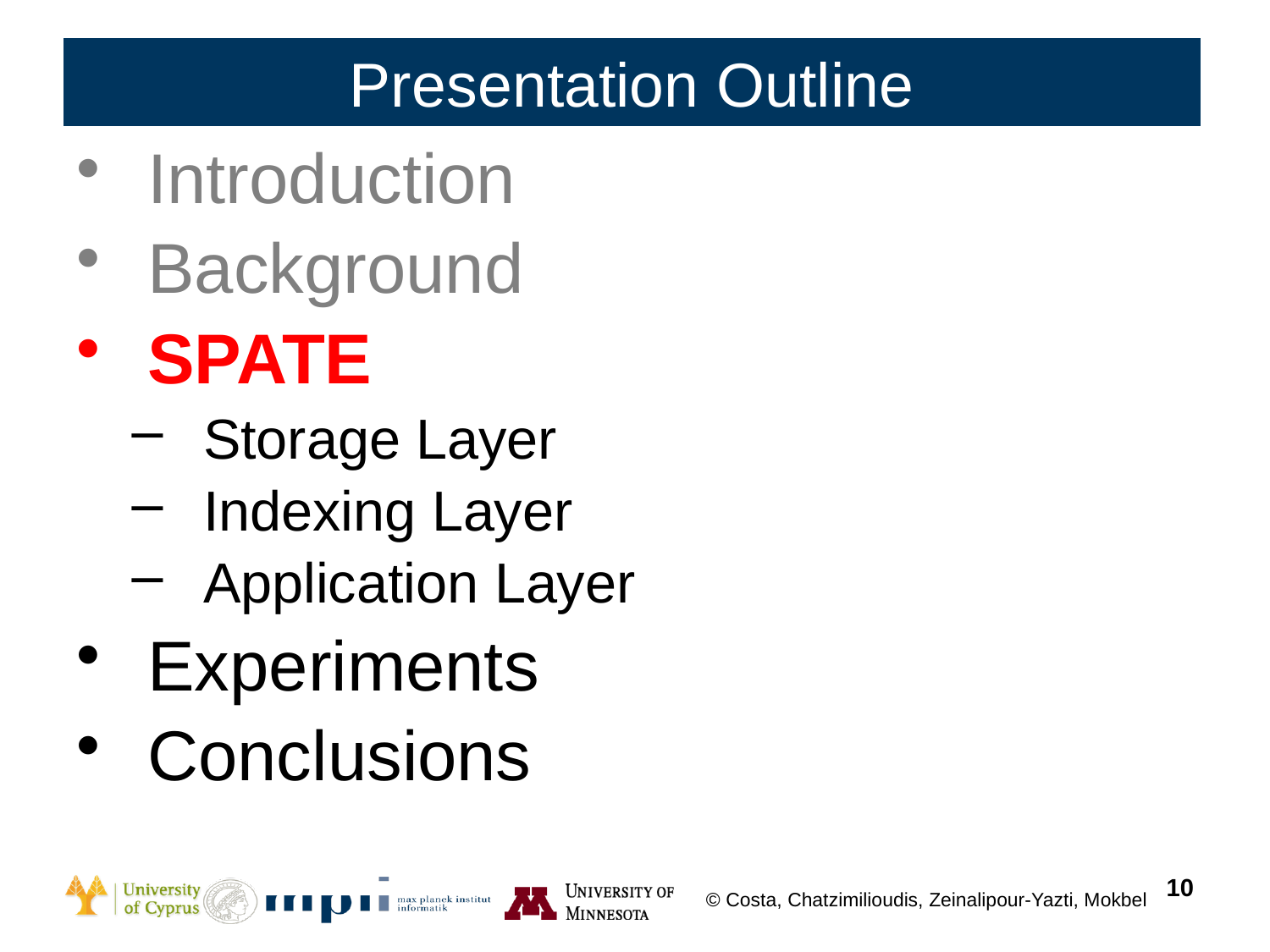

# Presentation Outline
Introduction
Background
SPATE
Storage Layer
Indexing Layer
Application Layer
Experiments
Conclusions